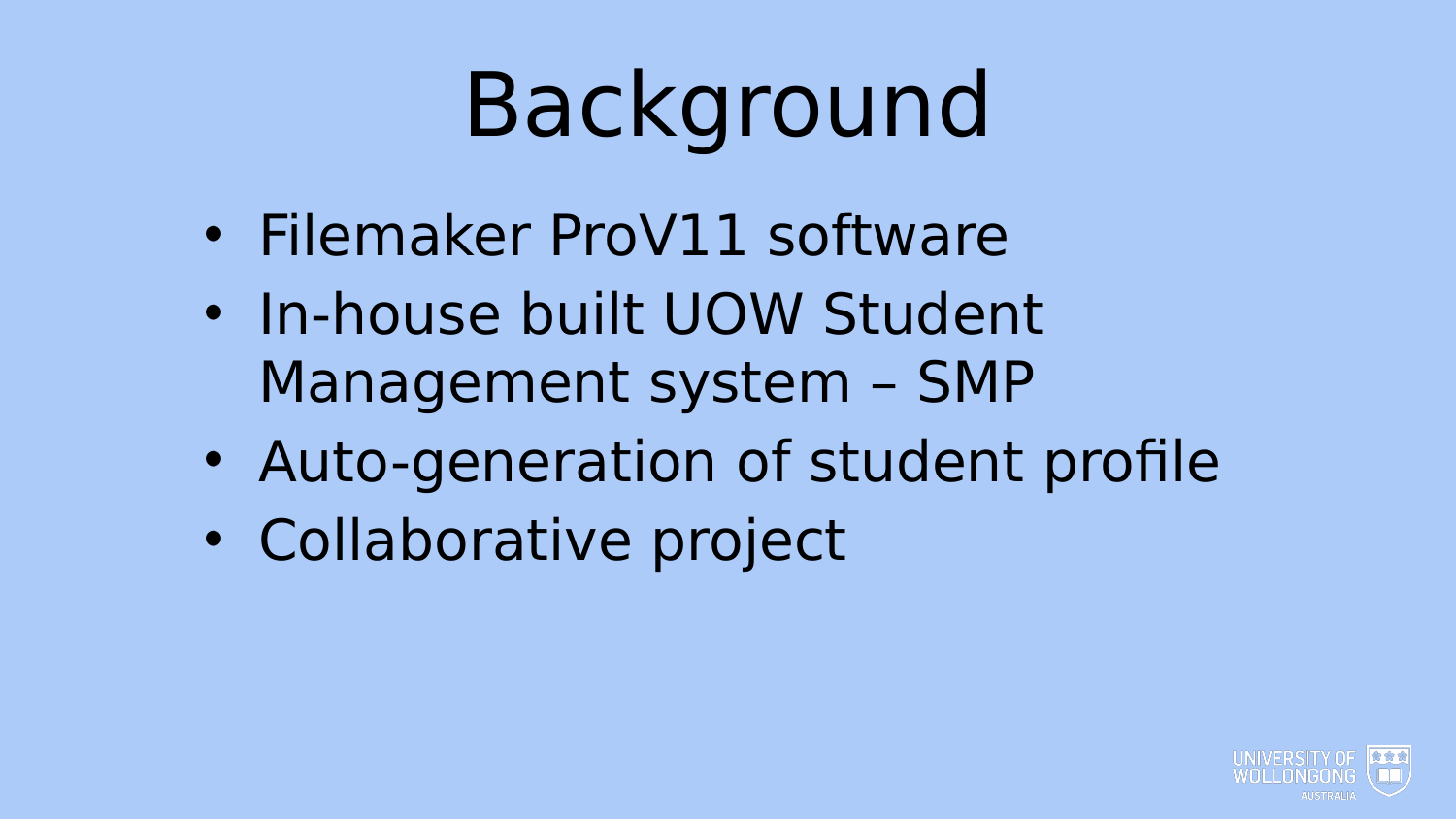

# Background
Filemaker ProV11 software
In-house built UOW Student Management system – SMP
Auto-generation of student profile
Collaborative project